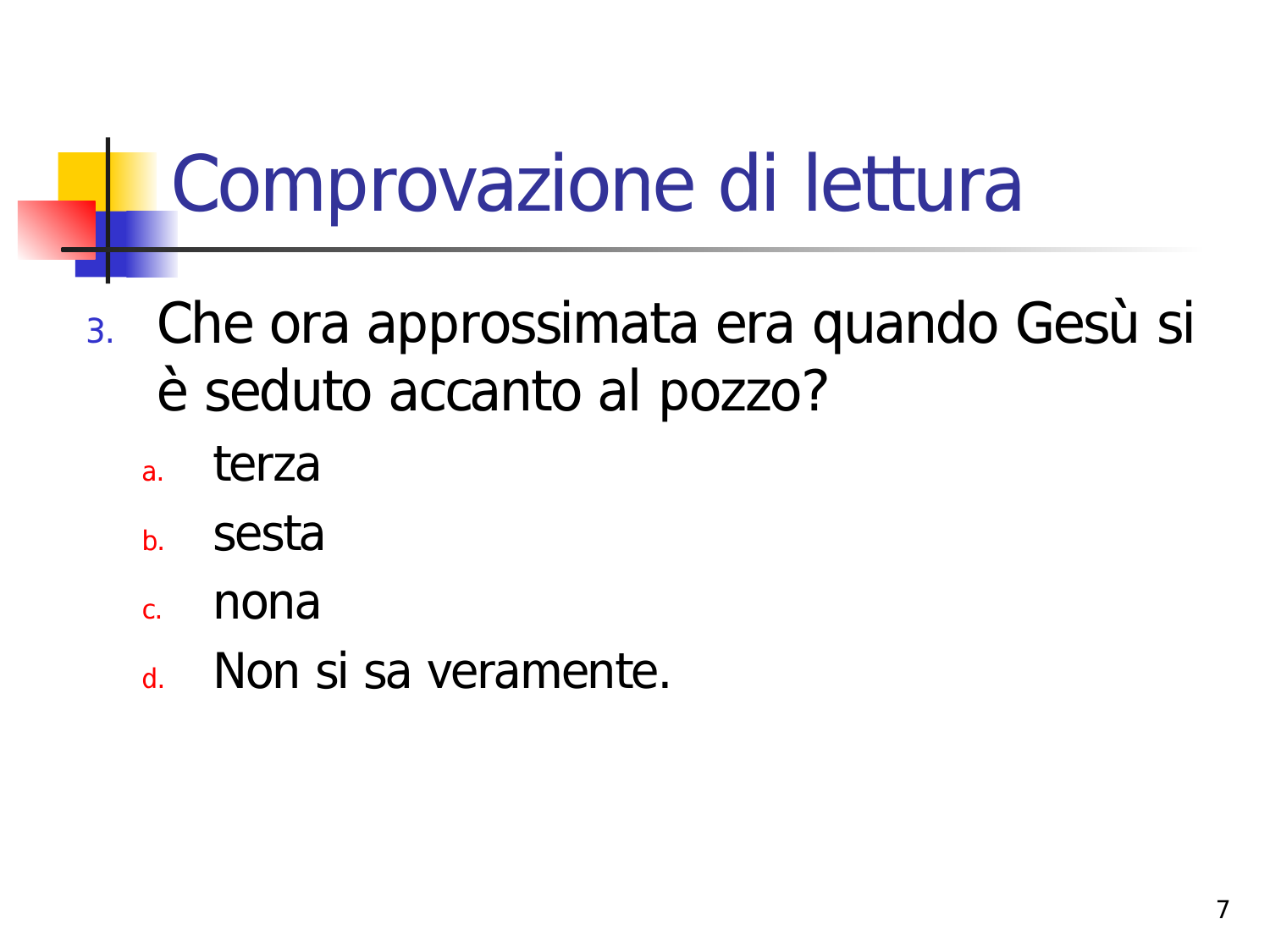

# Comprovazione di lettura
Che ora approssimata era quando Gesù si è seduto accanto al pozzo?
terza
sesta
nona
Non si sa veramente.
7